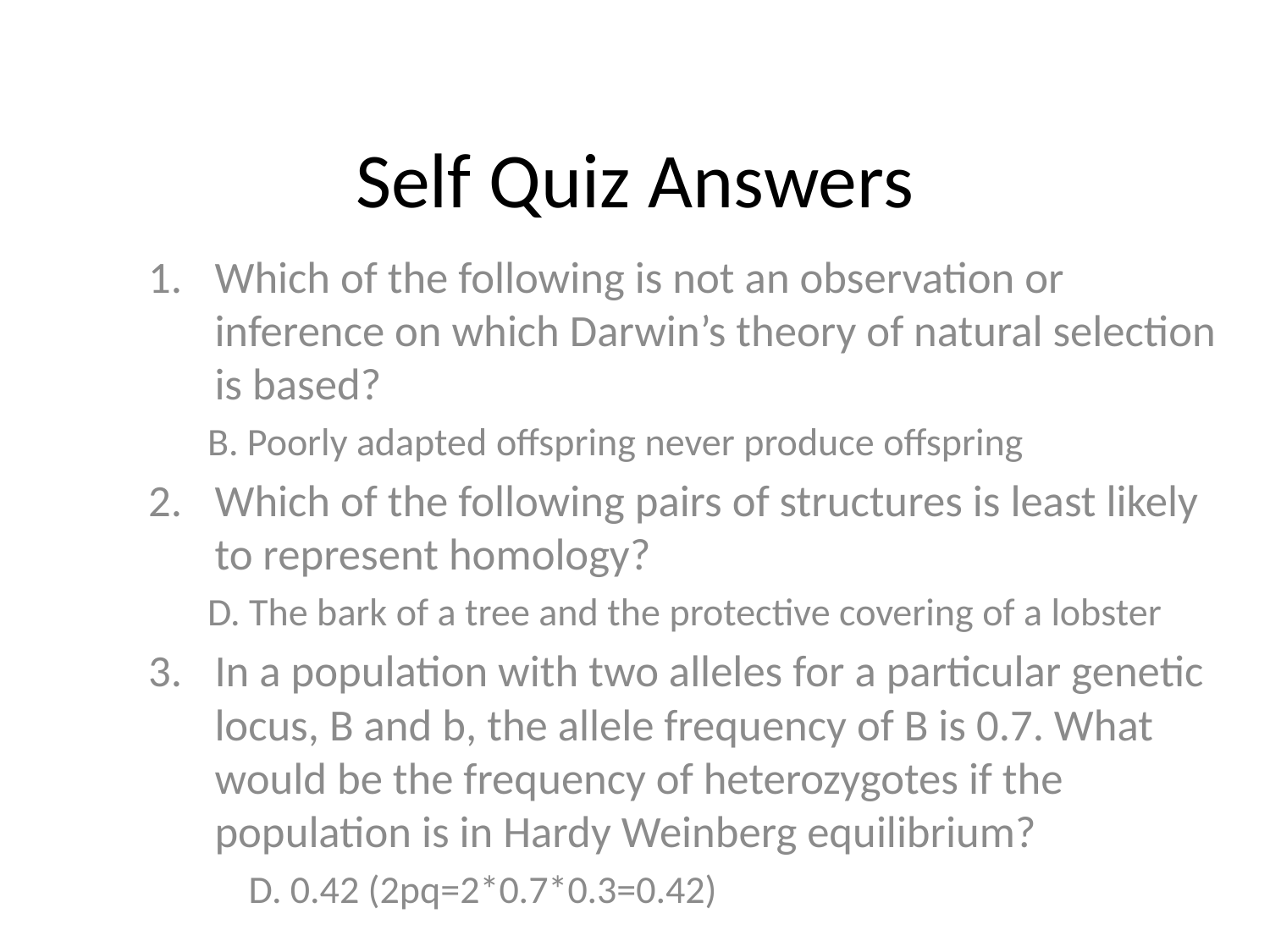

# Self Quiz Answers
Which of the following is not an observation or inference on which Darwin’s theory of natural selection is based?
B. Poorly adapted offspring never produce offspring
Which of the following pairs of structures is least likely to represent homology?
D. The bark of a tree and the protective covering of a lobster
In a population with two alleles for a particular genetic locus, B and b, the allele frequency of B is 0.7. What would be the frequency of heterozygotes if the population is in Hardy Weinberg equilibrium?
	D. 0.42 (2pq=2*0.7*0.3=0.42)